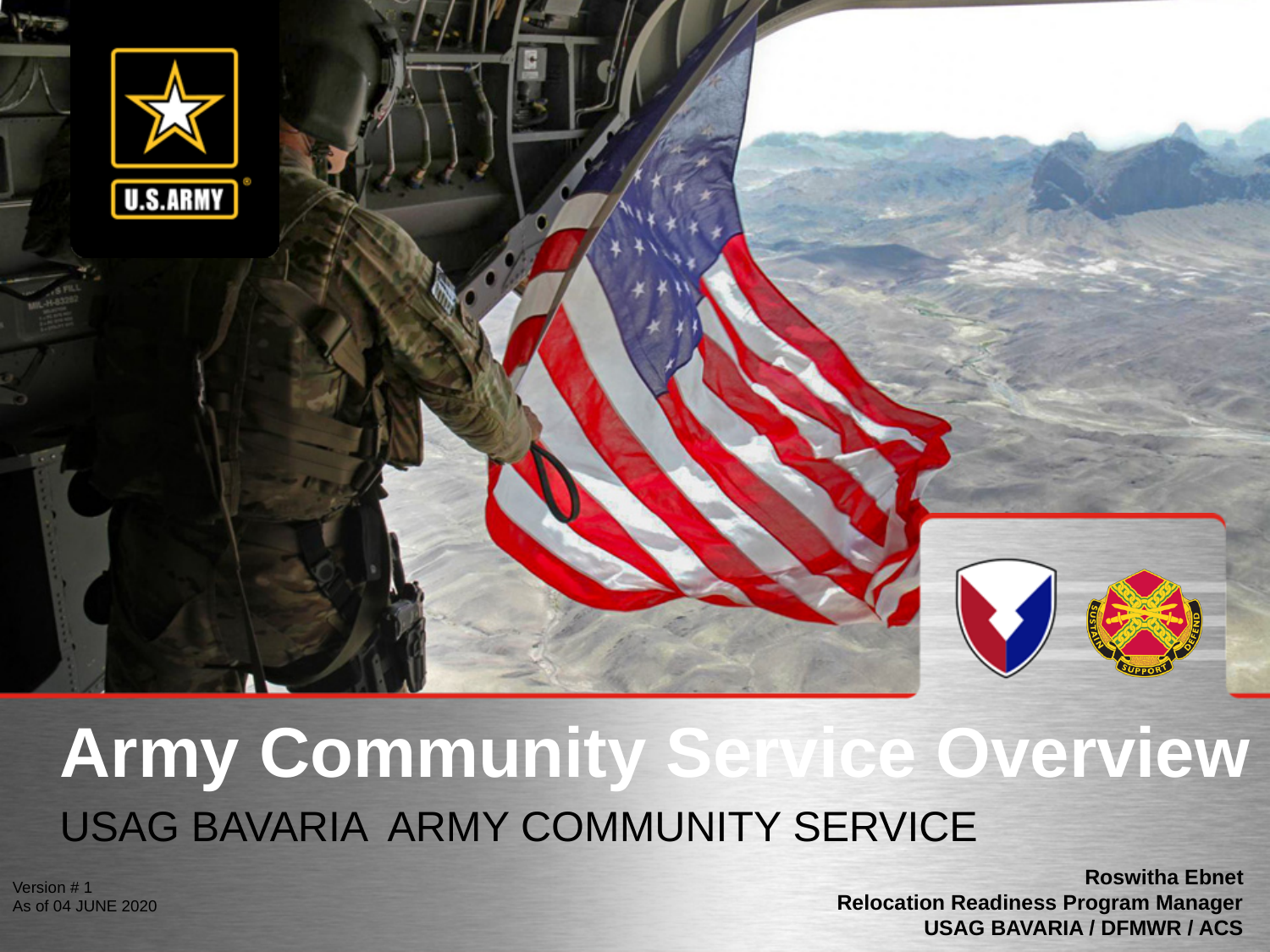

# Army Community Service Overview
USAG BAVARIA  ARMY COMMUNITY SERVICE
Roswitha Ebnet
Relocation Readiness Program Manager
USAG BAVARIA / DFMWR / ACS
Version # 1
As of 04 JUNE 2020